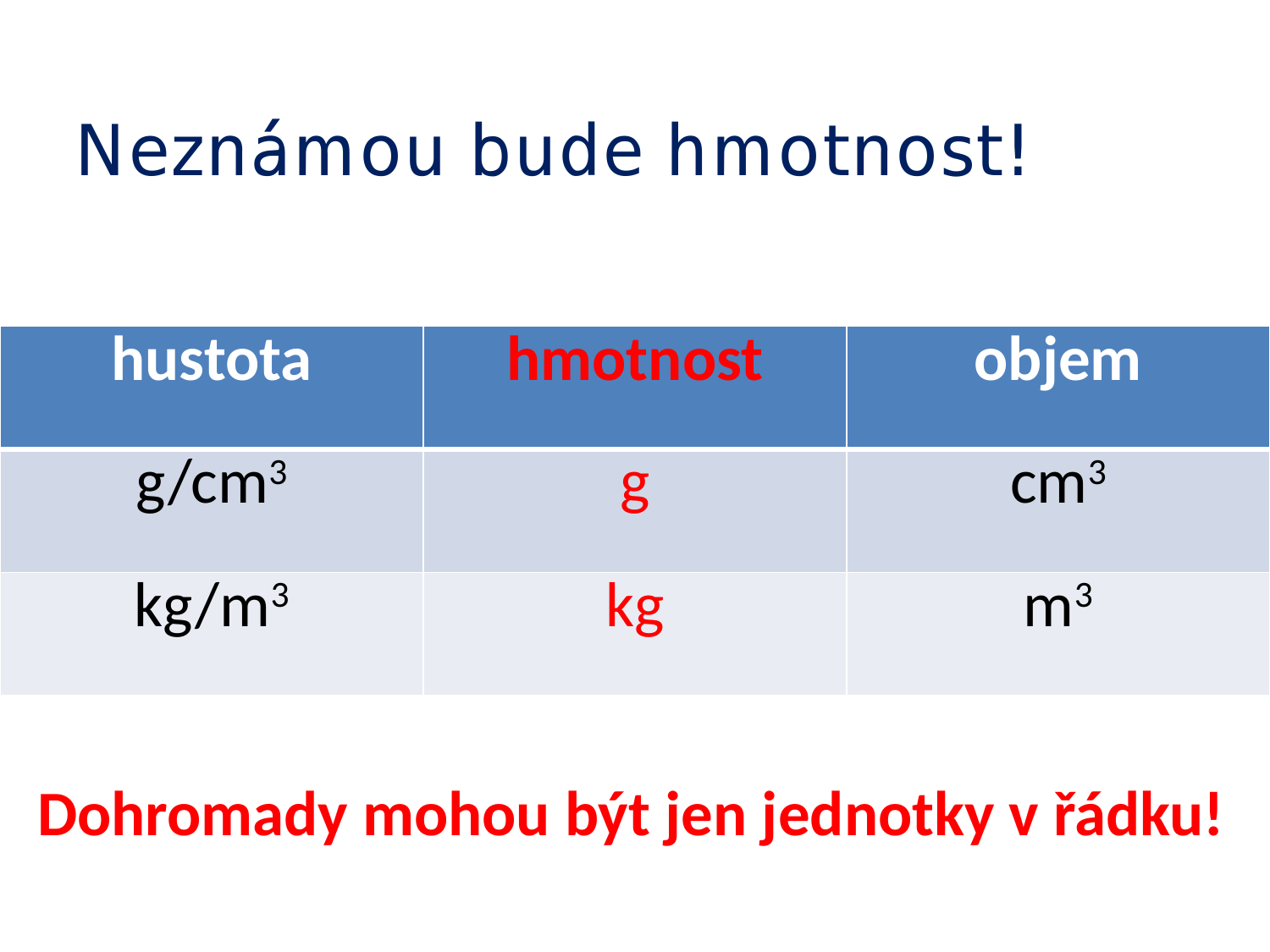

# Neznámou bude hmotnost!
| hustota | hmotnost | objem |
| --- | --- | --- |
| g/cm3 | g | cm3 |
| kg/m3 | kg | m3 |
Dohromady mohou být jen jednotky v řádku!